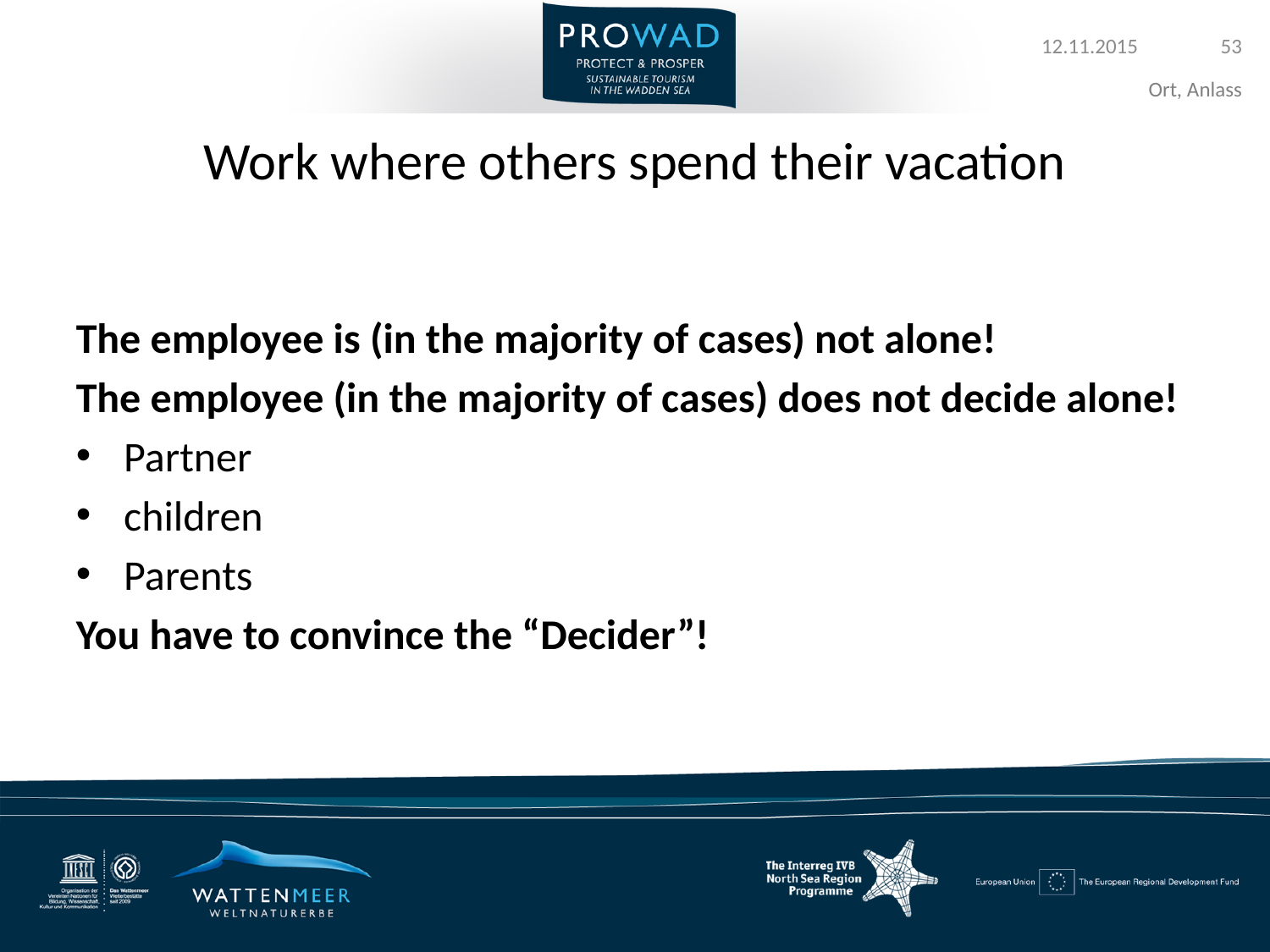

# Work where others spend their vacation
The employee is (in the majority of cases) not alone!
The employee (in the majority of cases) does not decide alone!
Partner
children
Parents
You have to convince the “Decider”!